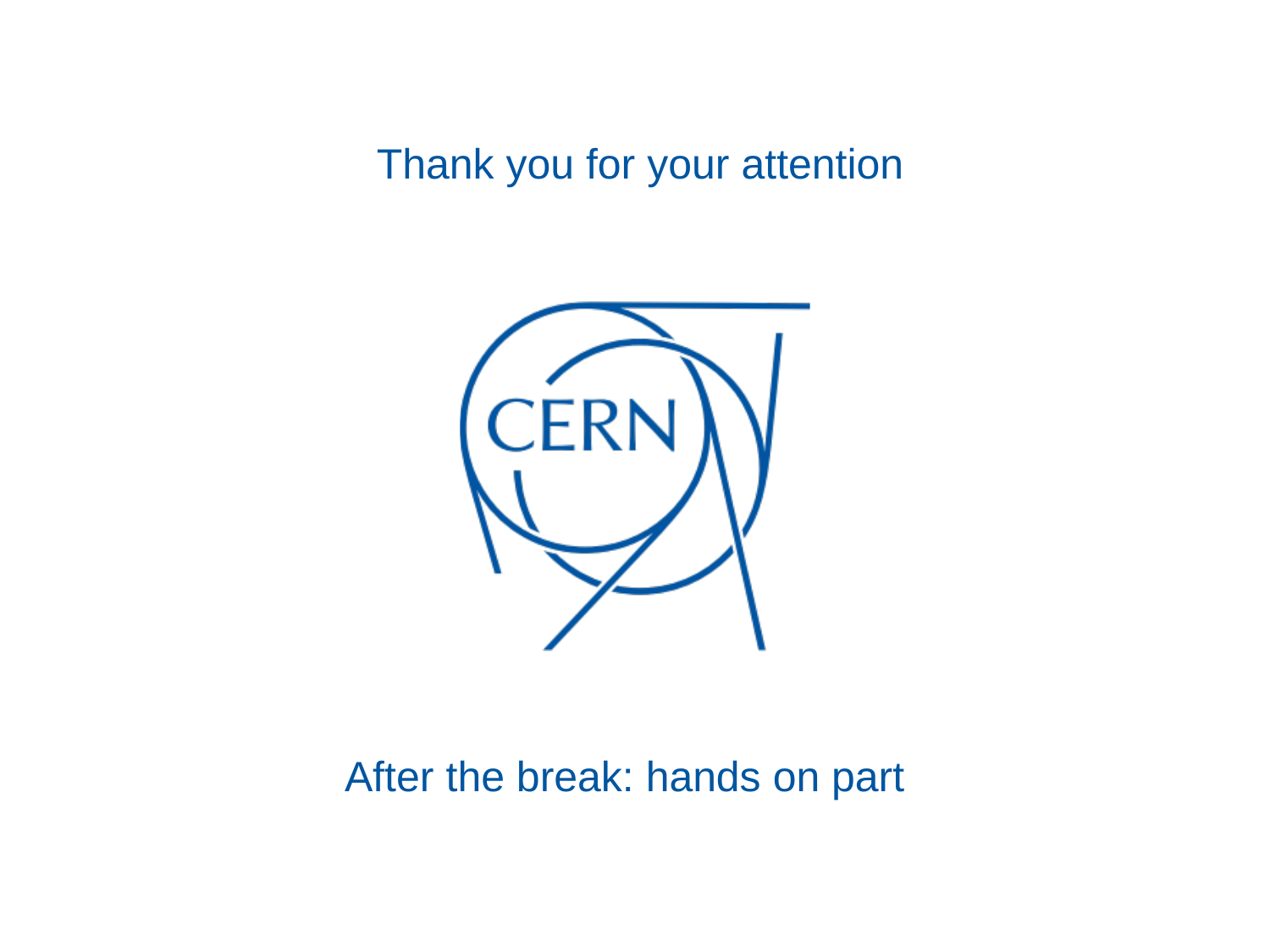

Thank you for your attention
Thank you for your attention
After the break: hands on part
Introduction to RF measurements and instrumentation
Daniel Valuch CERN BE/RF (daniel.Valuch@cern.ch)
47